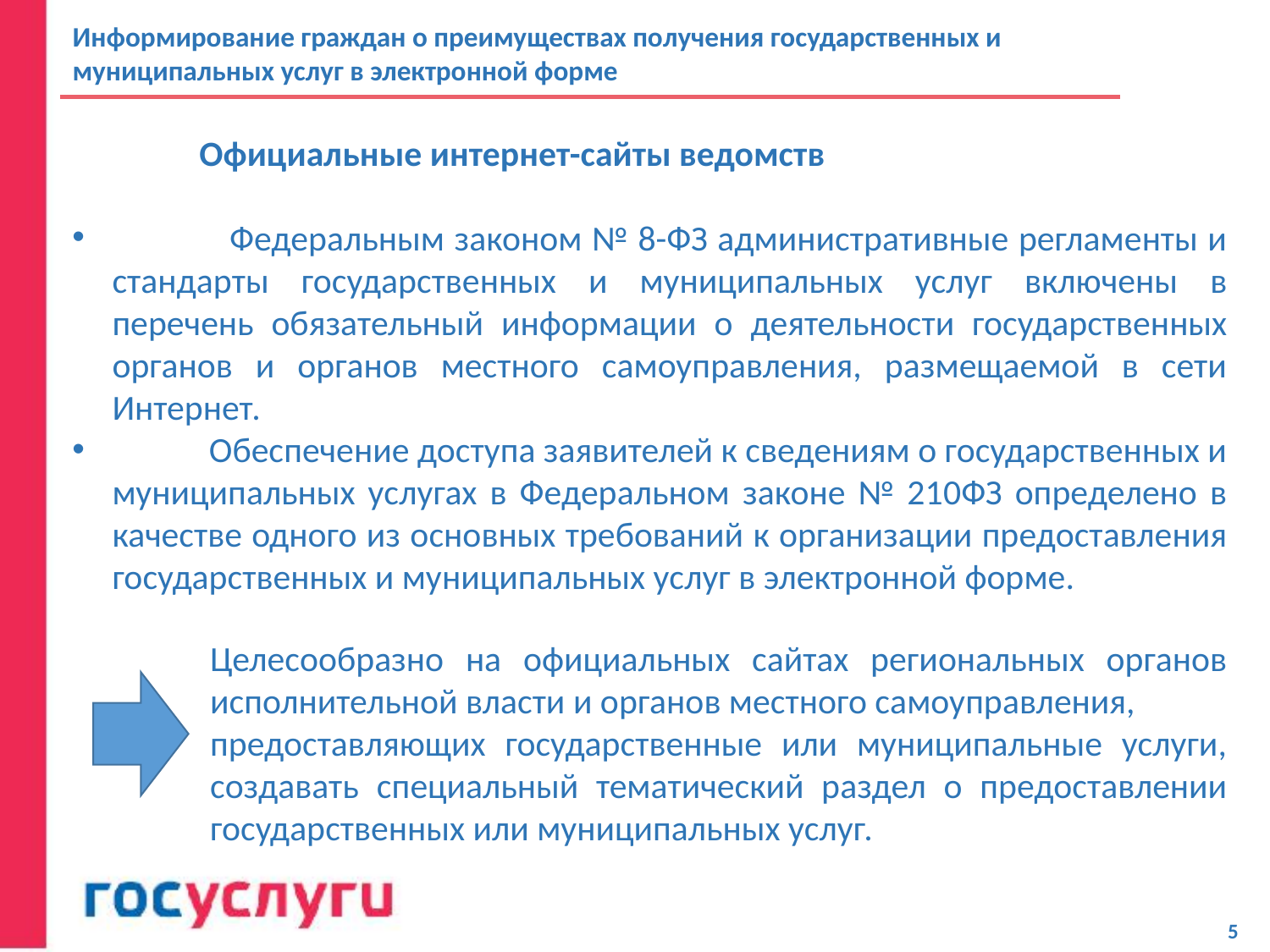

Информирование граждан о преимуществах получения государственных и муниципальных услуг в электронной форме
 	Официальные интернет-сайты ведомств

            Федеральным законом № 8-ФЗ административные регламенты и стандарты государственных и муниципальных услуг включены в перечень обязательный информации о деятельности государственных органов и органов местного самоуправления, размещаемой в сети Интернет.
            Обеспечение доступа заявителей к сведениям о государственных и муниципальных услугах в Федеральном законе № 210ФЗ определено в качестве одного из основных требований к организации предоставления государственных и муниципальных услуг в электронной форме.

Целесообразно на официальных сайтах региональных органов исполнительной власти и органов местного самоуправления,
предоставляющих государственные или муниципальные услуги, создавать специальный тематический раздел о предоставлении государственных или муниципальных услуг.

5